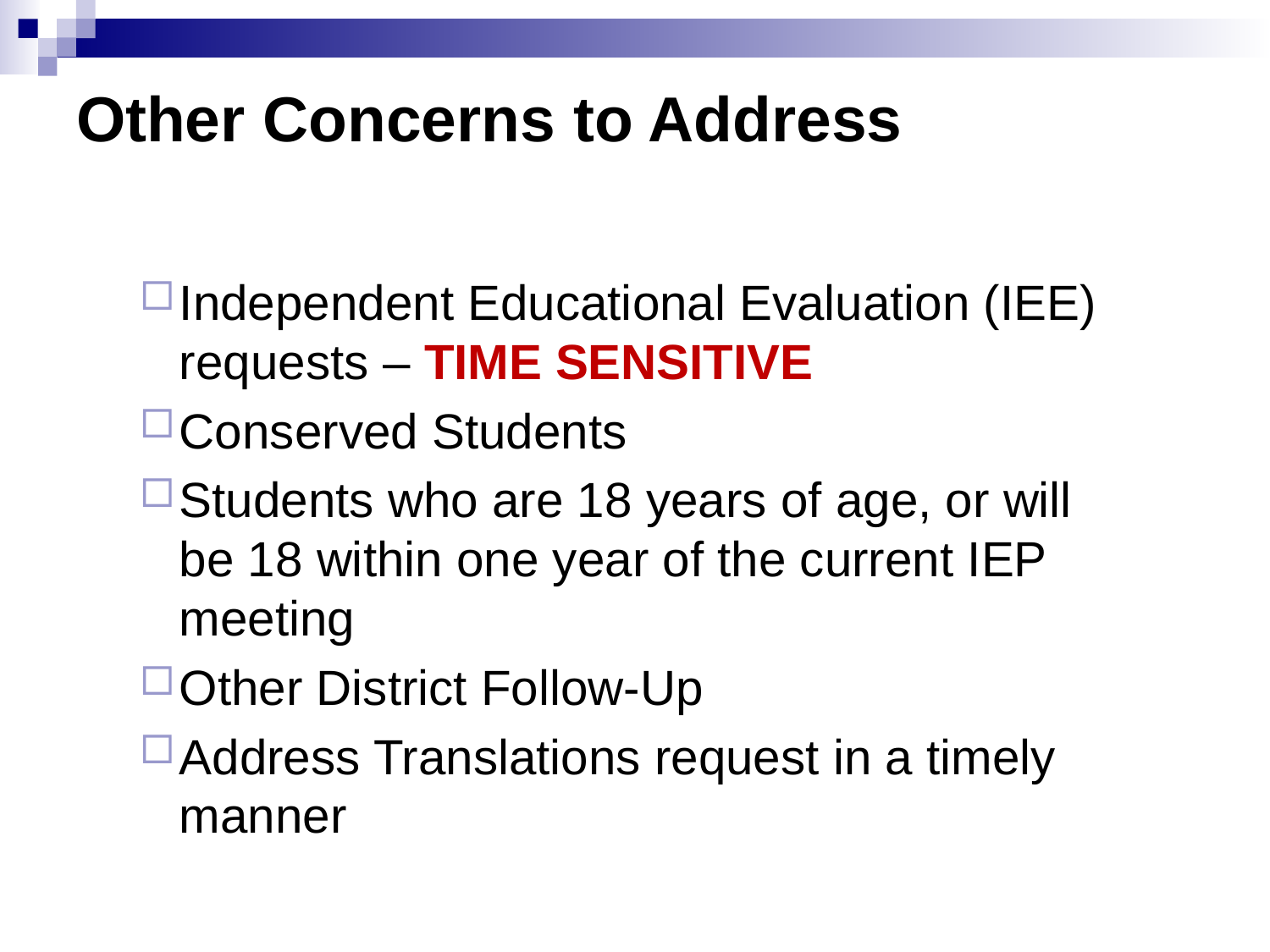

# Other Concerns to Address
Independent Educational Evaluation (IEE) requests – TIME SENSITIVE
Conserved Students
Students who are 18 years of age, or will be 18 within one year of the current IEP meeting
Other District Follow-Up
Address Translations request in a timely manner